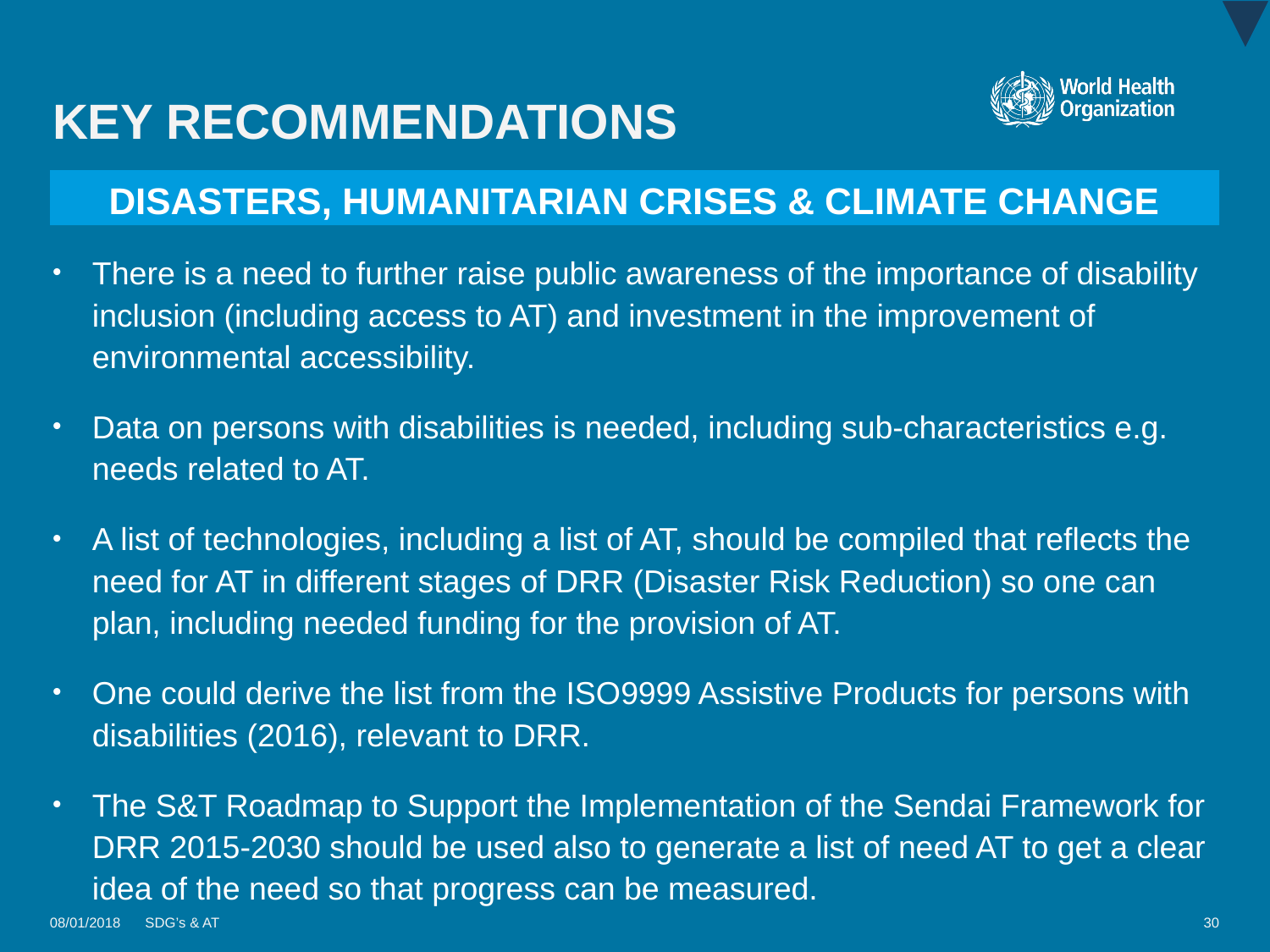

# KEY RECOMMENDATIONS
DISASTERS, HUMANITARIAN CRISES & CLIMATE CHANGE
There is a need to further raise public awareness of the importance of disability inclusion (including access to AT) and investment in the improvement of environmental accessibility.
Data on persons with disabilities is needed, including sub-characteristics e.g. needs related to AT.
A list of technologies, including a list of AT, should be compiled that reflects the need for AT in different stages of DRR (Disaster Risk Reduction) so one can plan, including needed funding for the provision of AT.
One could derive the list from the ISO9999 Assistive Products for persons with disabilities (2016), relevant to DRR.
The S&T Roadmap to Support the Implementation of the Sendai Framework for DRR 2015-2030 should be used also to generate a list of need AT to get a clear idea of the need so that progress can be measured.
08/01/2018
SDG’s & AT
30